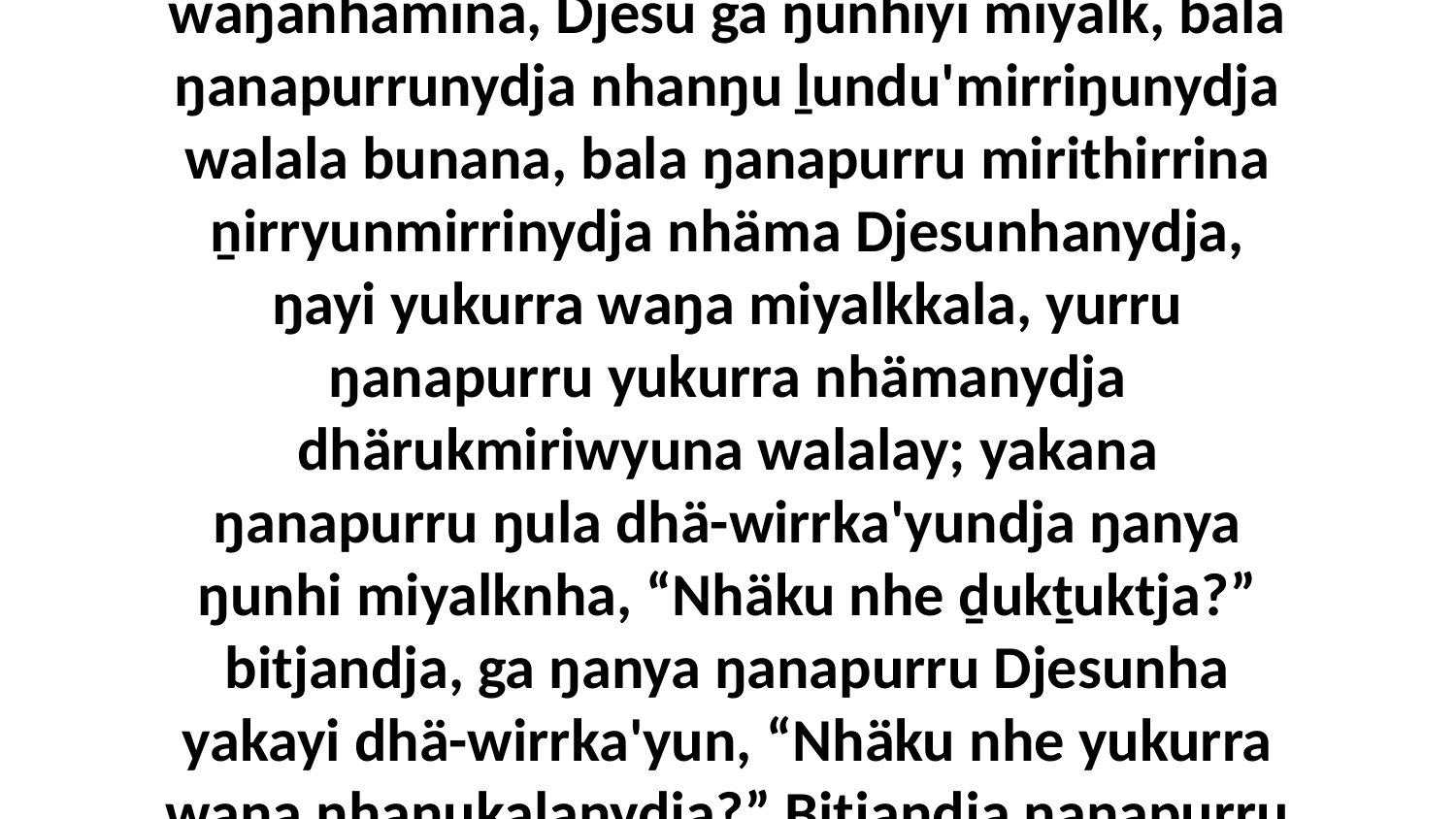

27 Ga ŋunhi maṉḏa yukurrana mukthurruna waŋanhamina, Djesu ga ŋunhiyi miyalk, bala ŋanapurrunydja nhanŋu ḻundu'mirriŋunydja walala bunana, bala ŋanapurru mirithirrina ṉirryunmirrinydja nhäma Djesunhanydja, ŋayi yukurra waŋa miyalkkala, yurru ŋanapurru yukurra nhämanydja dhärukmiriwyuna walalay; yakana ŋanapurru ŋula dhä-wirrka'yundja ŋanya ŋunhi miyalknha, “Nhäku nhe ḏukṯuktja?” bitjandja, ga ŋanya ŋanapurru Djesunha yakayi dhä-wirrka'yun, “Nhäku nhe yukurra waŋa nhanukalanydja?” Bitjandja ŋanapurru waŋa yakana.